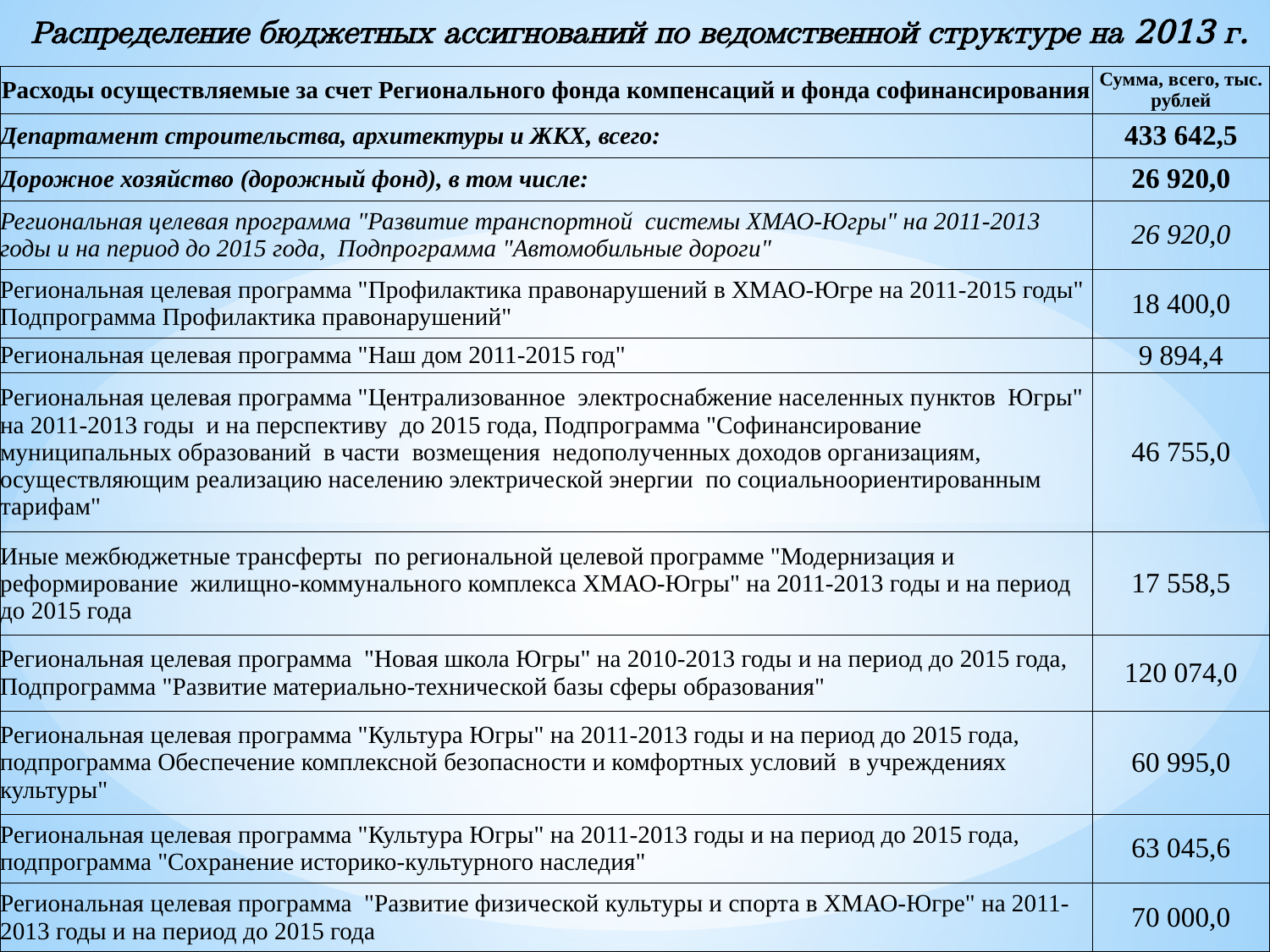

Распределение бюджетных ассигнований по ведомственной структуре на 2013 г.
| Расходы осуществляемые за счет Регионального фонда компенсаций и фонда софинансирования | Сумма, всего, тыс. рублей |
| --- | --- |
| Департамент строительства, архитектуры и ЖКХ, всего: | 433 642,5 |
| Дорожное хозяйство (дорожный фонд), в том числе: | 26 920,0 |
| Региональная целевая программа "Развитие транспортной системы ХМАО-Югры" на 2011-2013 годы и на период до 2015 года, Подпрограмма "Автомобильные дороги" | 26 920,0 |
| Региональная целевая программа "Профилактика правонарушений в ХМАО-Югре на 2011-2015 годы" Подпрограмма Профилактика правонарушений" | 18 400,0 |
| Региональная целевая программа "Наш дом 2011-2015 год" | 9 894,4 |
| Региональная целевая программа "Централизованное электроснабжение населенных пунктов Югры" на 2011-2013 годы и на перспективу до 2015 года, Подпрограмма "Софинансирование муниципальных образований в части возмещения недополученных доходов организациям, осуществляющим реализацию населению электрической энергии по социальноориентированным тарифам" | 46 755,0 |
| Иные межбюджетные трансферты по региональной целевой программе "Модернизация и реформирование жилищно-коммунального комплекса ХМАО-Югры" на 2011-2013 годы и на период до 2015 года | 17 558,5 |
| Региональная целевая программа "Новая школа Югры" на 2010-2013 годы и на период до 2015 года, Подпрограмма "Развитие материально-технической базы сферы образования" | 120 074,0 |
| Региональная целевая программа "Культура Югры" на 2011-2013 годы и на период до 2015 года, подпрограмма Обеспечение комплексной безопасности и комфортных условий в учреждениях культуры" | 60 995,0 |
| Региональная целевая программа "Культура Югры" на 2011-2013 годы и на период до 2015 года, подпрограмма "Сохранение историко-культурного наследия" | 63 045,6 |
| Региональная целевая программа "Развитие физической культуры и спорта в ХМАО-Югре" на 2011-2013 годы и на период до 2015 года | 70 000,0 |